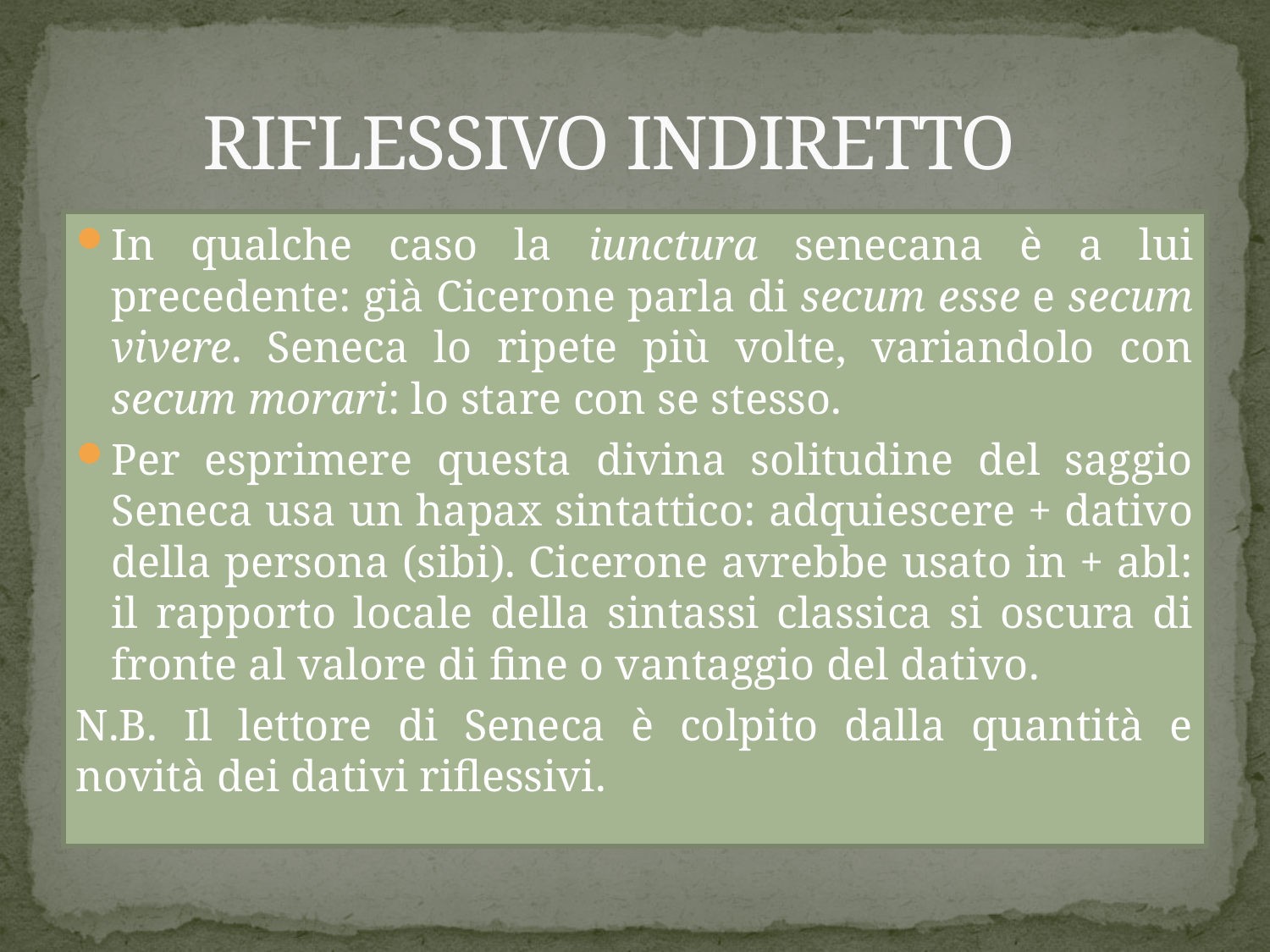

# RIFLESSIVO INDIRETTO
In qualche caso la iunctura senecana è a lui precedente: già Cicerone parla di secum esse e secum vivere. Seneca lo ripete più volte, variandolo con secum morari: lo stare con se stesso.
Per esprimere questa divina solitudine del saggio Seneca usa un hapax sintattico: adquiescere + dativo della persona (sibi). Cicerone avrebbe usato in + abl: il rapporto locale della sintassi classica si oscura di fronte al valore di fine o vantaggio del dativo.
N.B. Il lettore di Seneca è colpito dalla quantità e novità dei dativi riflessivi.